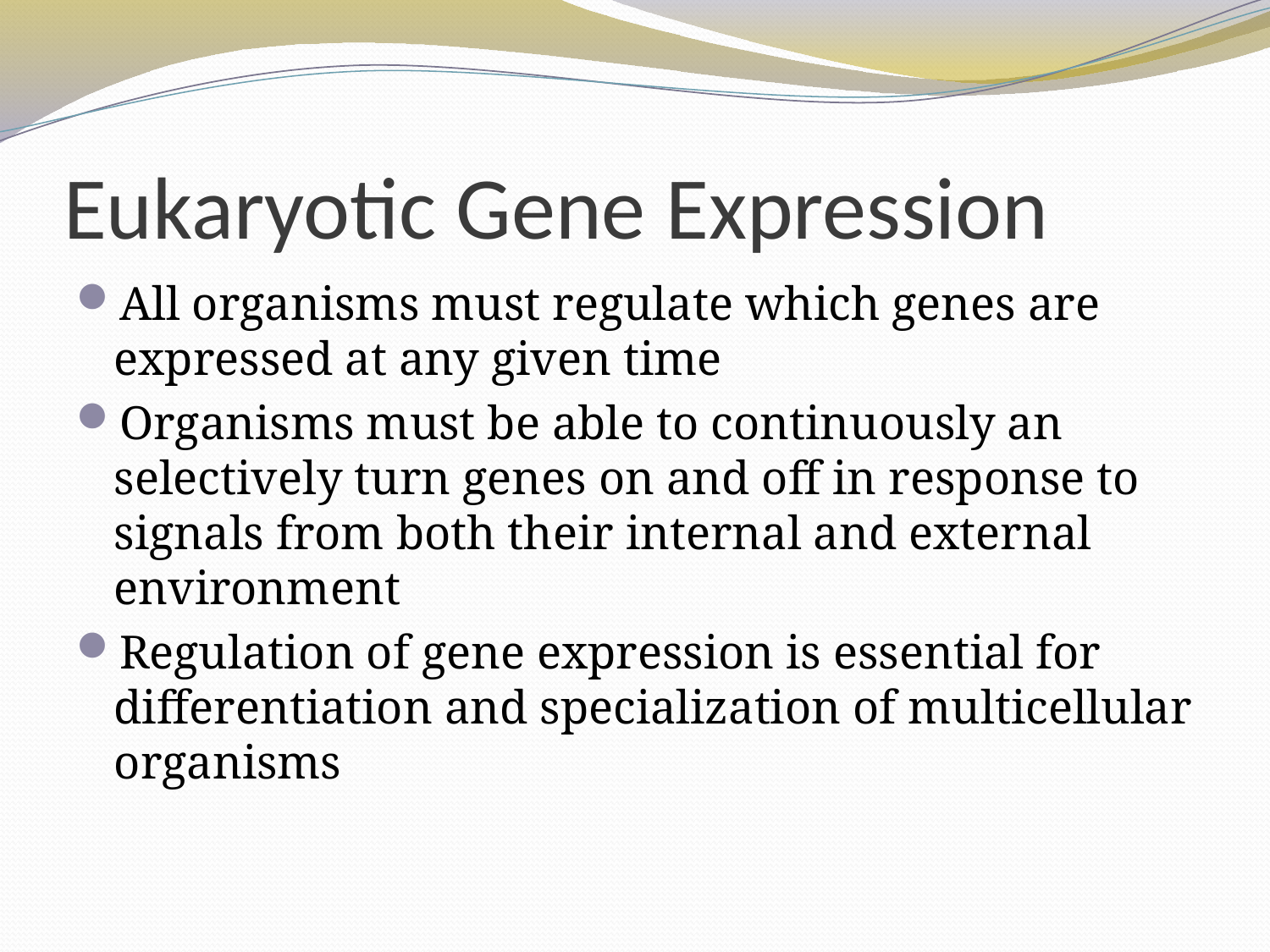

# Eukaryotic Gene Expression
All organisms must regulate which genes are expressed at any given time
Organisms must be able to continuously an selectively turn genes on and off in response to signals from both their internal and external environment
Regulation of gene expression is essential for differentiation and specialization of multicellular organisms